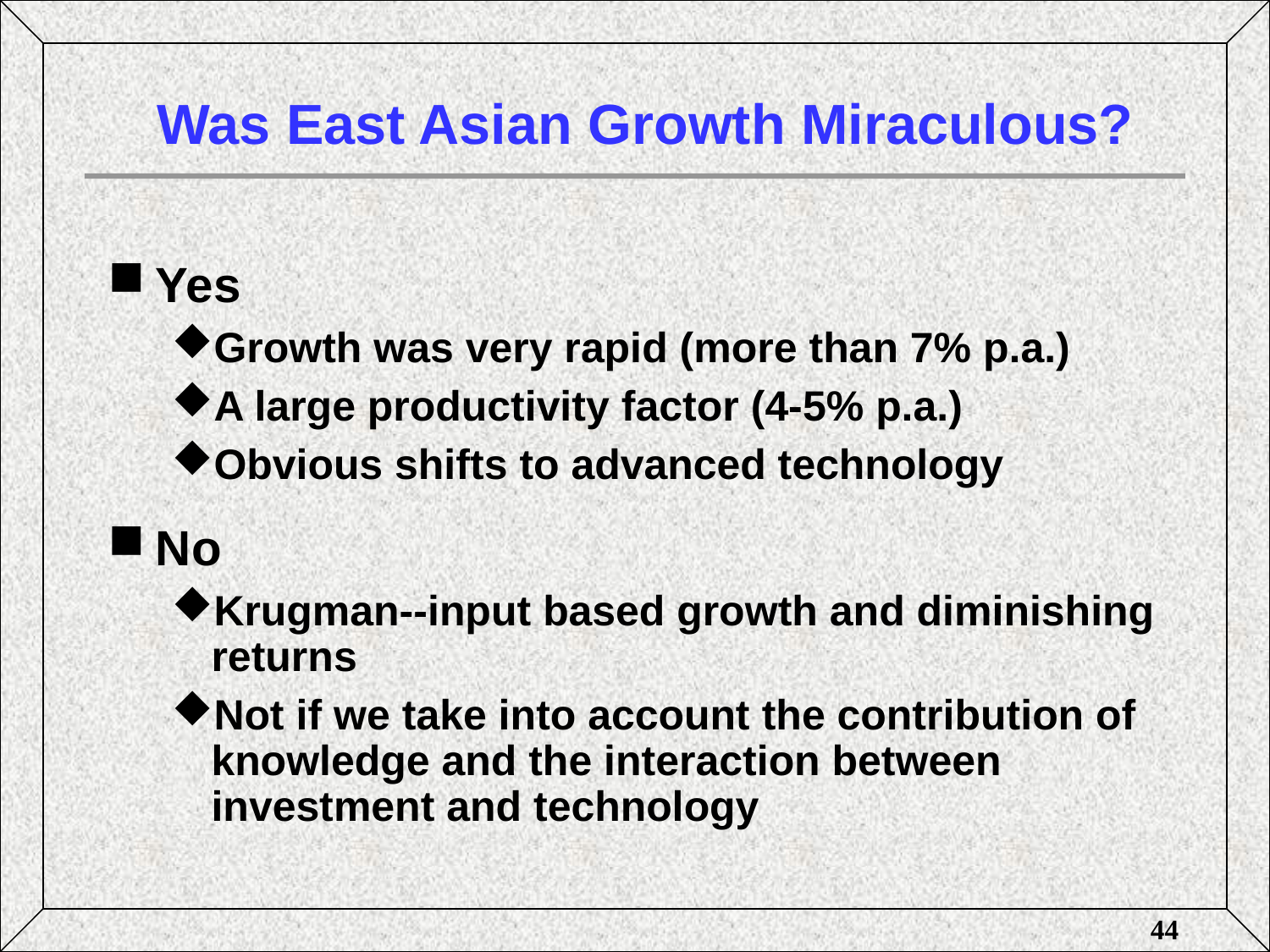

# Was East Asian Growth Miraculous?
Yes
Growth was very rapid (more than 7% p.a.)
A large productivity factor (4-5% p.a.)
Obvious shifts to advanced technology
No
Krugman--input based growth and diminishing returns
Not if we take into account the contribution of knowledge and the interaction between investment and technology